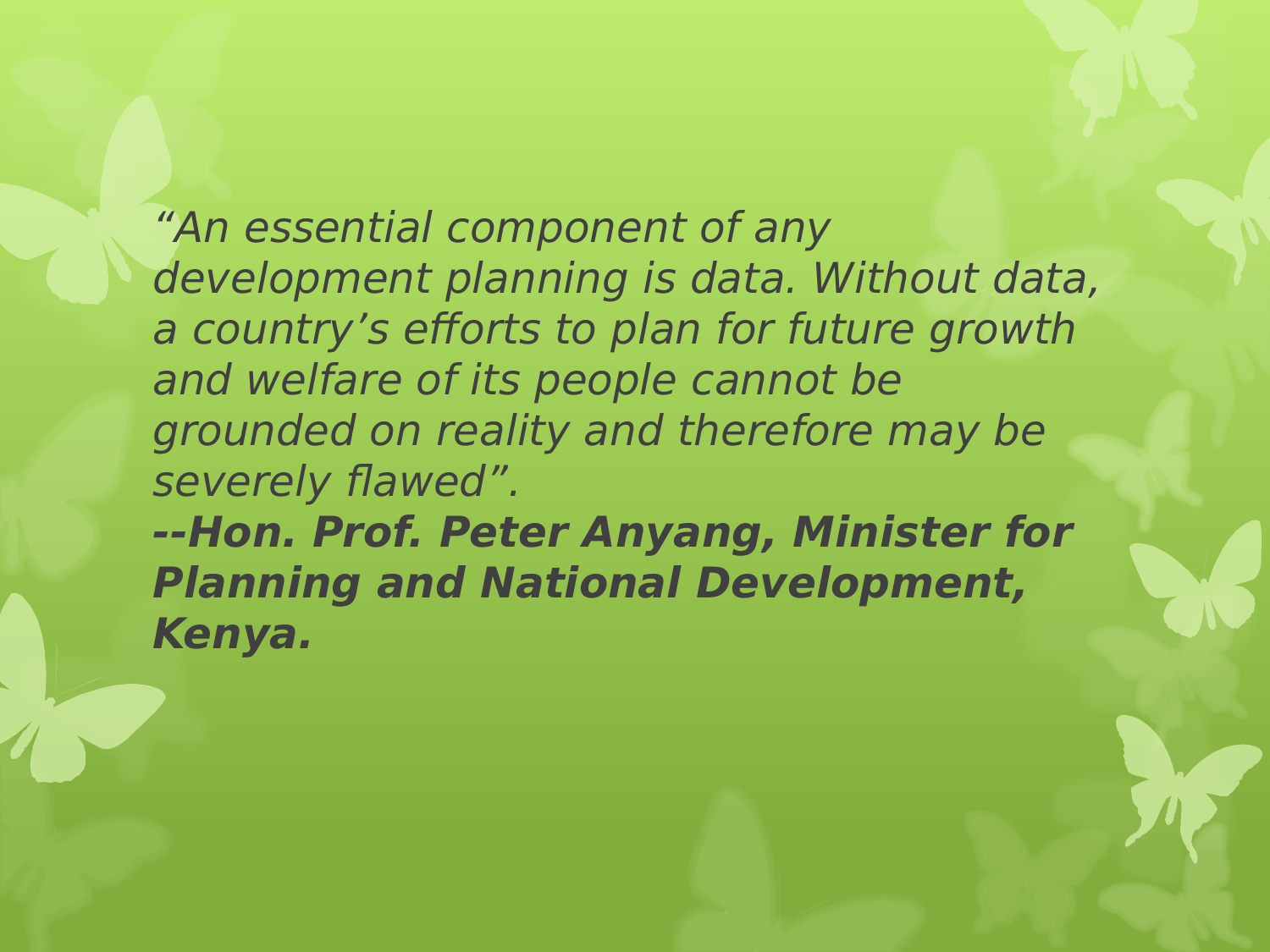

# “An essential component of any development planning is data. Without data, a country’s efforts to plan for future growth and welfare of its people cannot be grounded on reality and therefore may be severely flawed”. --Hon. Prof. Peter Anyang, Minister for Planning and National Development, Kenya.